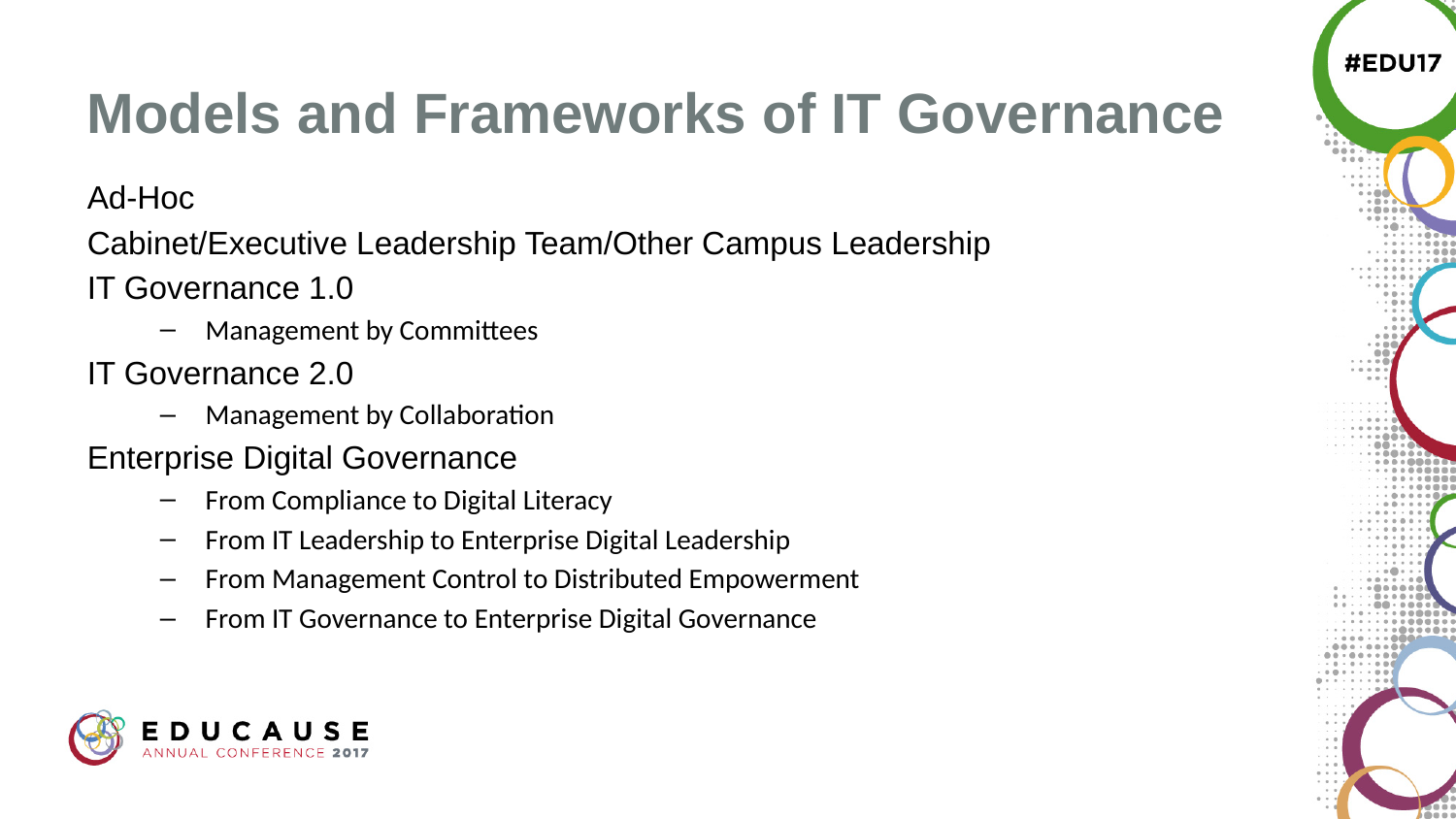

# Models and Frameworks of IT Governance
Ad-Hoc
Cabinet/Executive Leadership Team/Other Campus Leadership
IT Governance 1.0
Management by Committees
IT Governance 2.0
Management by Collaboration
Enterprise Digital Governance
From Compliance to Digital Literacy
From IT Leadership to Enterprise Digital Leadership
From Management Control to Distributed Empowerment
From IT Governance to Enterprise Digital Governance